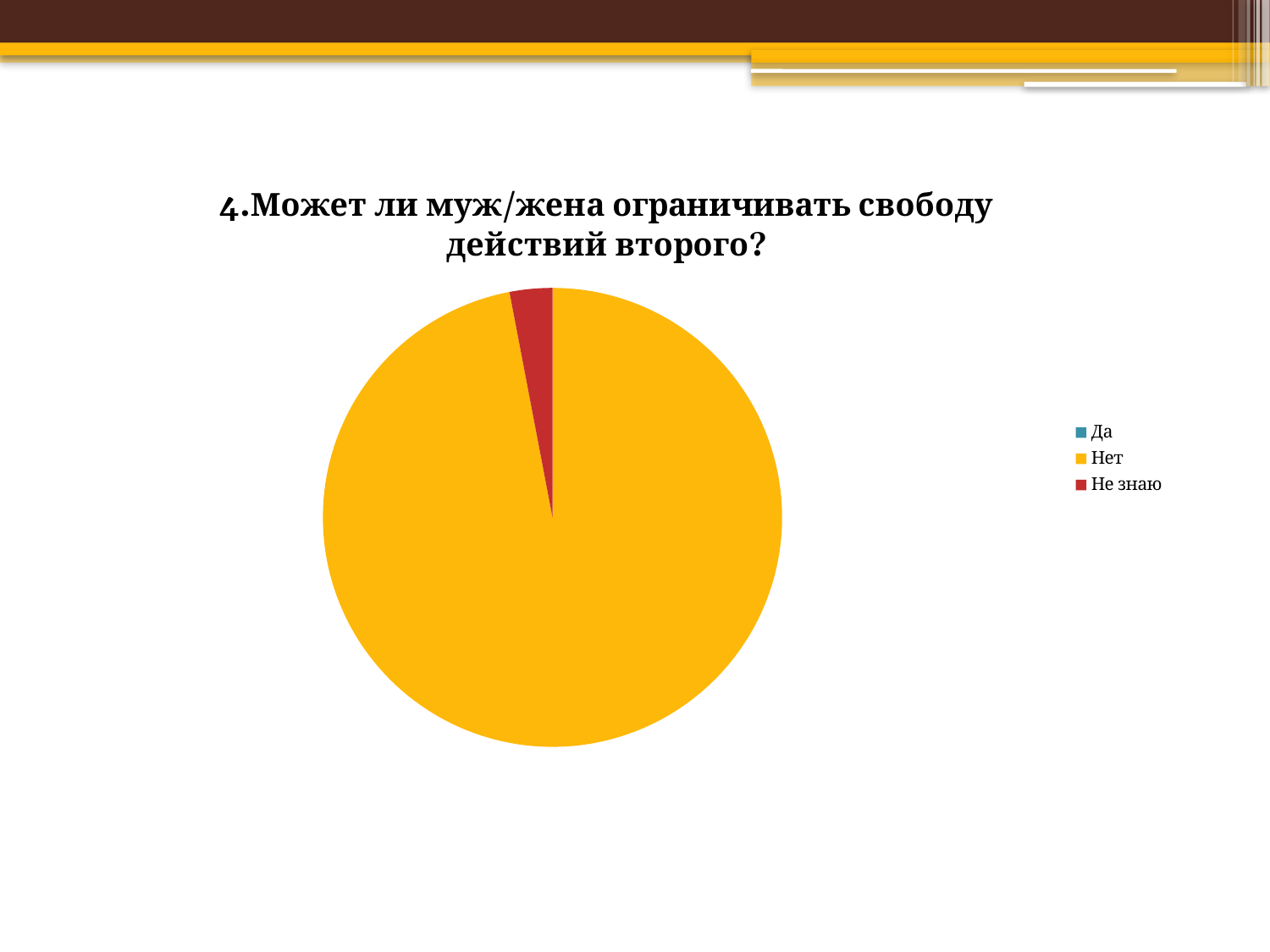

### Chart: 4.Может ли муж/жена ограничивать свободу действий второго?

| Category | Может ли муж/жена ограничивать свободу действий второго? |
|---|---|
| Да | 0.0 |
| Нет | 0.9700000000000006 |
| Не знаю | 0.030000000000000002 |
#